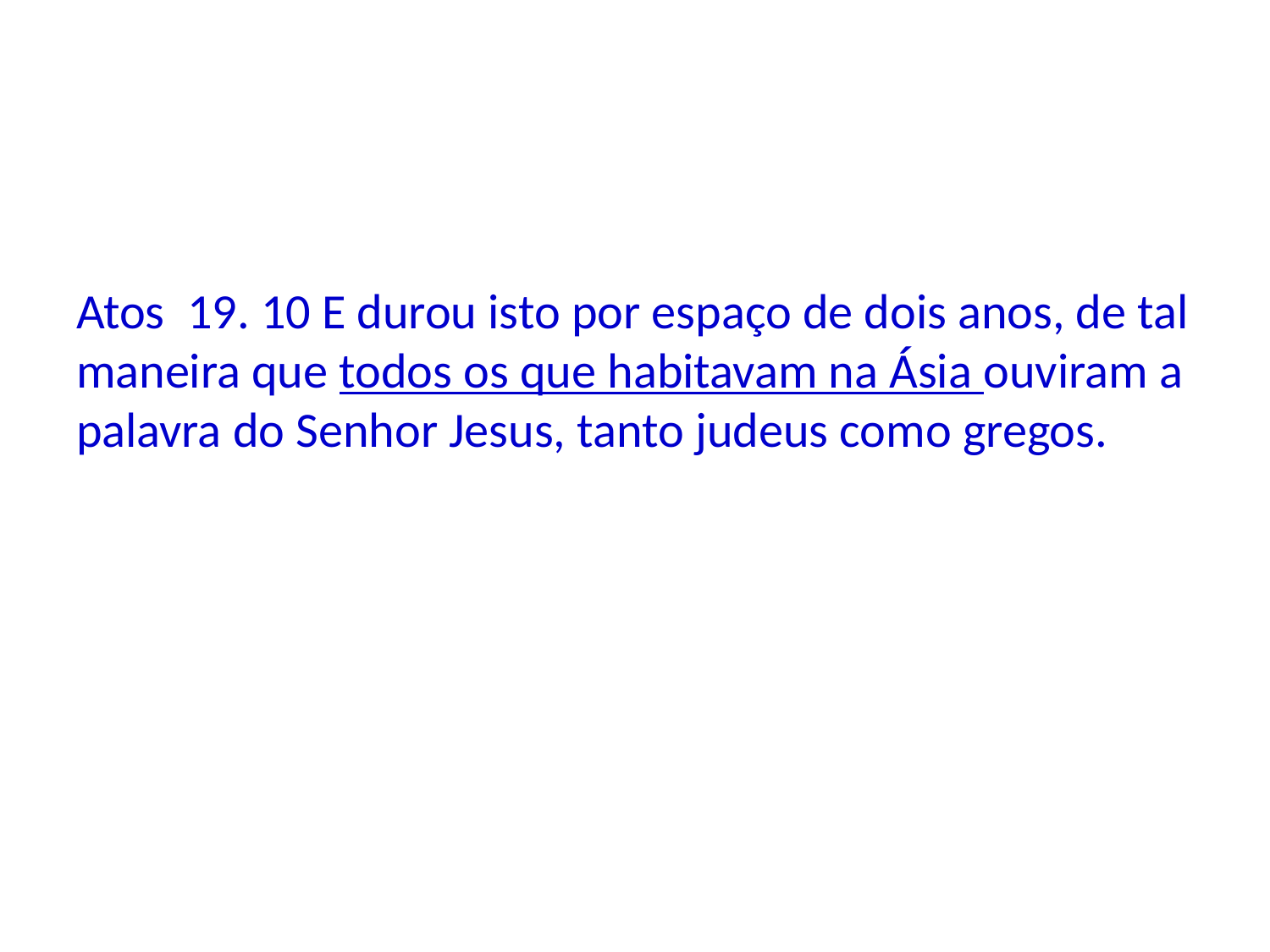

Atos  19. 10 E durou isto por espaço de dois anos, de tal maneira que todos os que habitavam na Ásia ouviram a palavra do Senhor Jesus, tanto judeus como gregos.